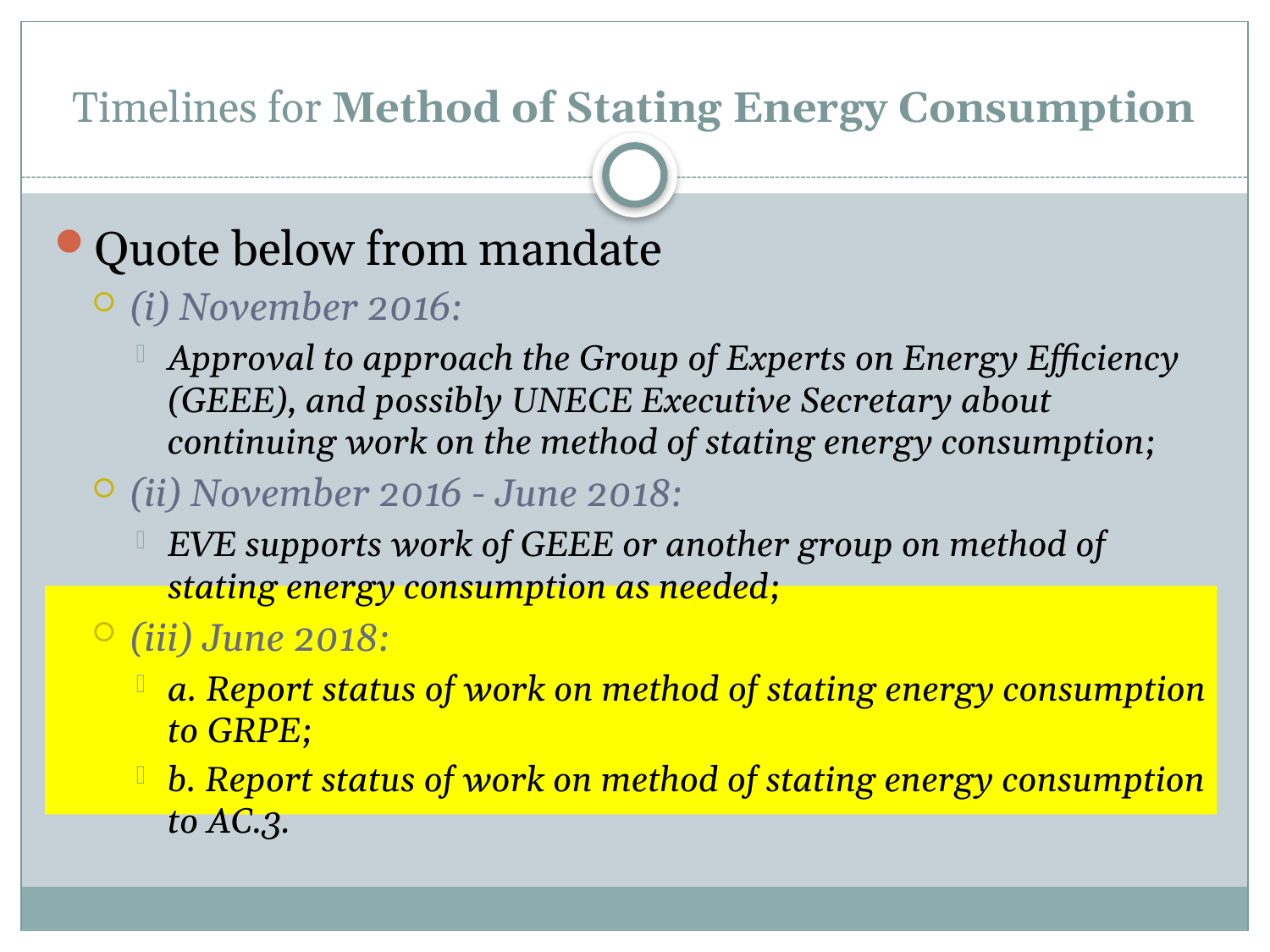

# Timelines for Method of Stating Energy Consumption
Quote below from mandate
(i) November 2016:
Approval to approach the Group of Experts on Energy Efficiency (GEEE), and possibly UNECE Executive Secretary about continuing work on the method of stating energy consumption;
(ii) November 2016 - June 2018:
EVE supports work of GEEE or another group on method of stating energy consumption as needed;
(iii) June 2018:
a. Report status of work on method of stating energy consumption to GRPE;
b. Report status of work on method of stating energy consumption to AC.3.